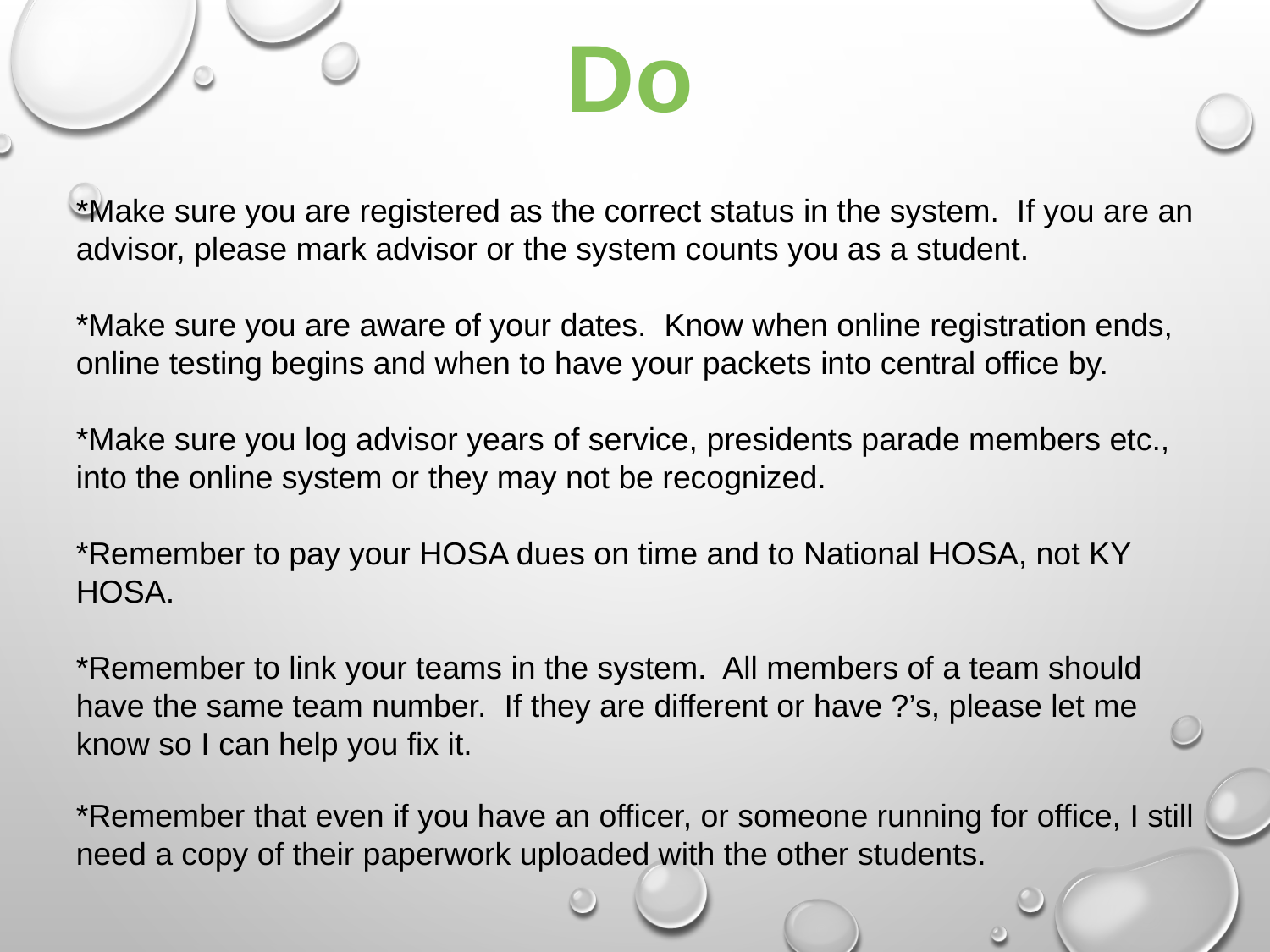

Do

*Make sure you are registered as the correct status in the system.  If you are an advisor, please mark advisor or the system counts you as a student.

*Make sure you are aware of your dates.  Know when online registration ends, online testing begins and when to have your packets into central office by.

*Make sure you log advisor years of service, presidents parade members etc., into the online system or they may not be recognized.

*Remember to pay your HOSA dues on time and to National HOSA, not KY HOSA.

*Remember to link your teams in the system.  All members of a team should have the same team number.  If they are different or have ?’s, please let me know so I can help you fix it.

*Remember that even if you have an officer, or someone running for office, I still need a copy of their paperwork uploaded with the other students.